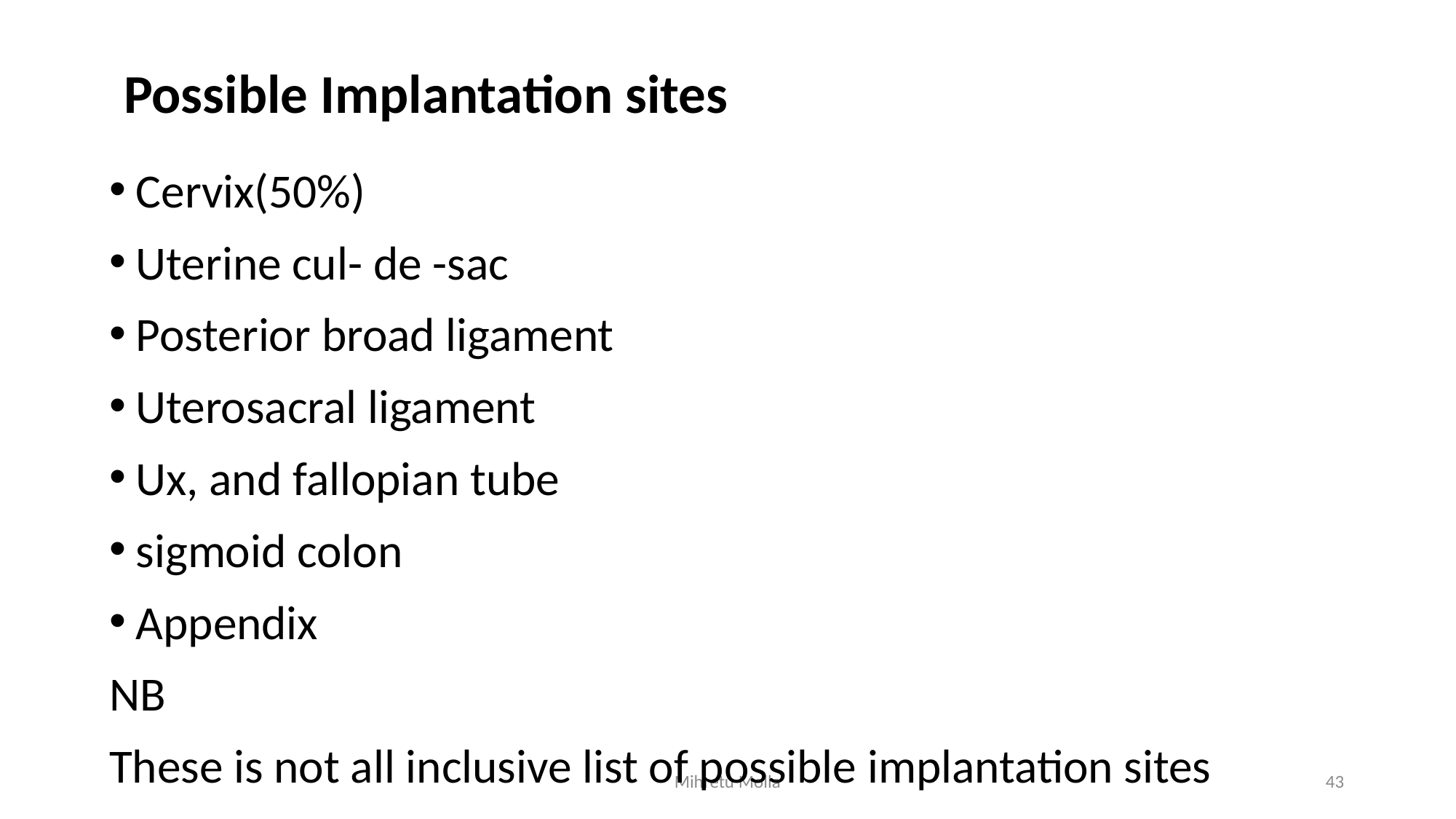

# Possible Implantation sites
Cervix(50%)
Uterine cul- de -sac
Posterior broad ligament
Uterosacral ligament
Ux, and fallopian tube
sigmoid colon
Appendix
NB
These is not all inclusive list of possible implantation sites
Mihretu Molla
43
5/14/2018